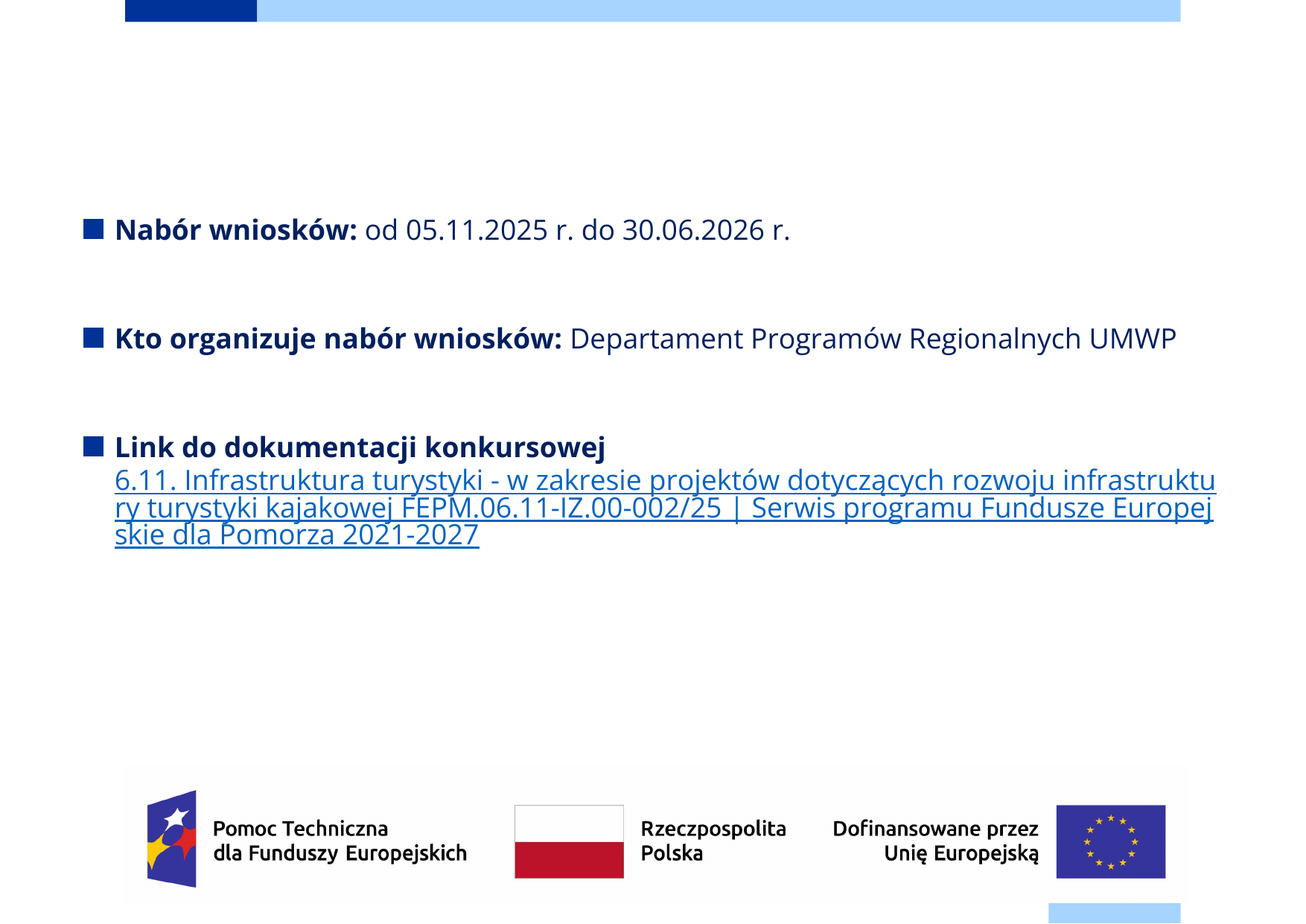

# 6.11. Infrastruktura turystyki - infrastruktura turystyki kajakowej (3)
Nabór wniosków: od 05.11.2025 r. do 30.06.2026 r.

Kto organizuje nabór wniosków: Departament Programów Regionalnych UMWP

Link do dokumentacji konkursowej 6.11. Infrastruktura turystyki - w zakresie projektów dotyczących rozwoju infrastruktury turystyki kajakowej FEPM.06.11-IZ.00-002/25 | Serwis programu Fundusze Europejskie dla Pomorza 2021-2027